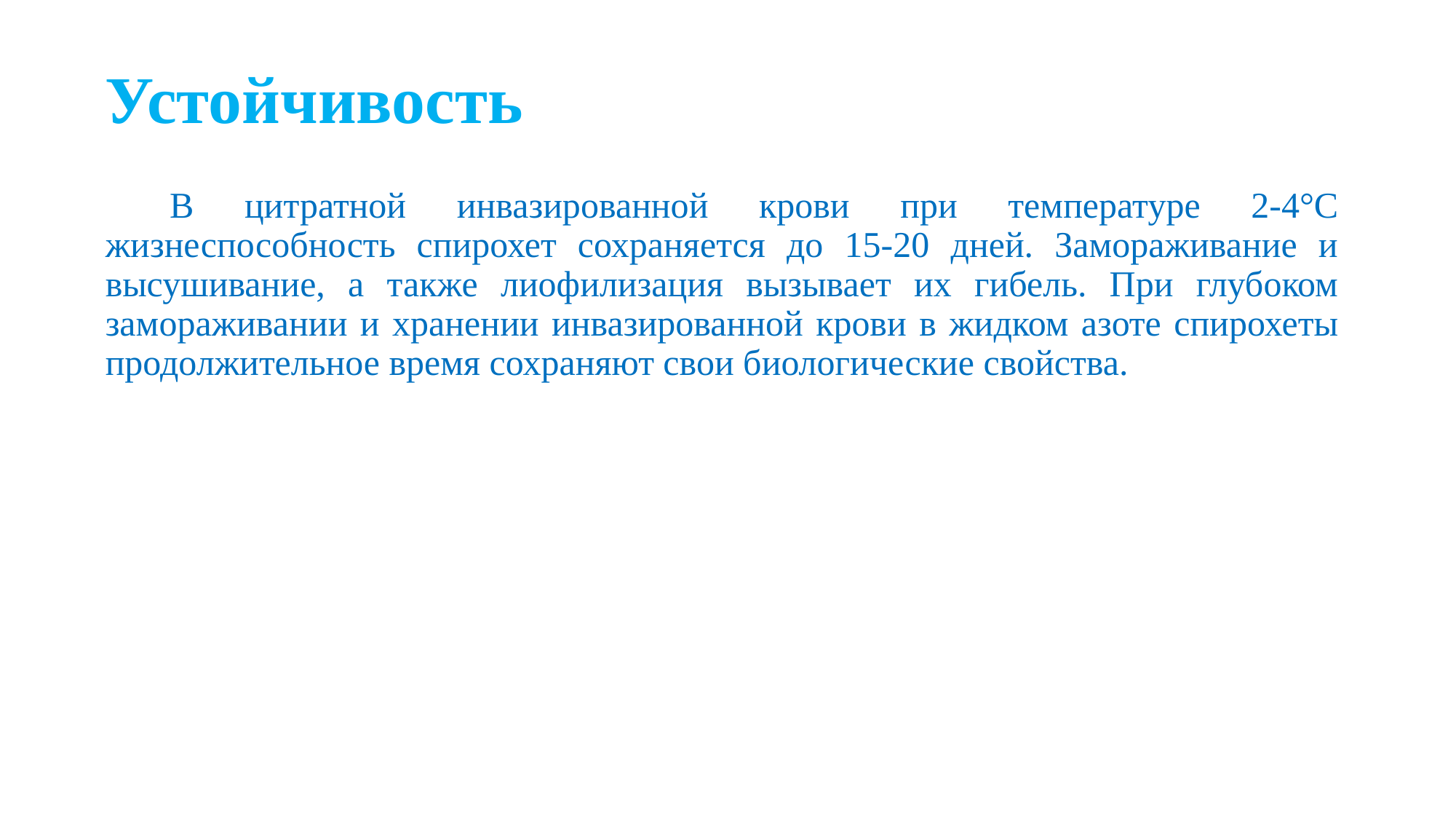

# Устойчивость
В цитратной инвазированной крови при температуре 2-4°С жизнеспособность спирохет сохраняется до 15-20 дней. Замораживание и высушивание, а также лиофилизация вызывает их гибель. При глубоком замораживании и хранении инвазированной крови в жидком азоте спирохеты продолжительное время сохраняют свои биологические свойства.